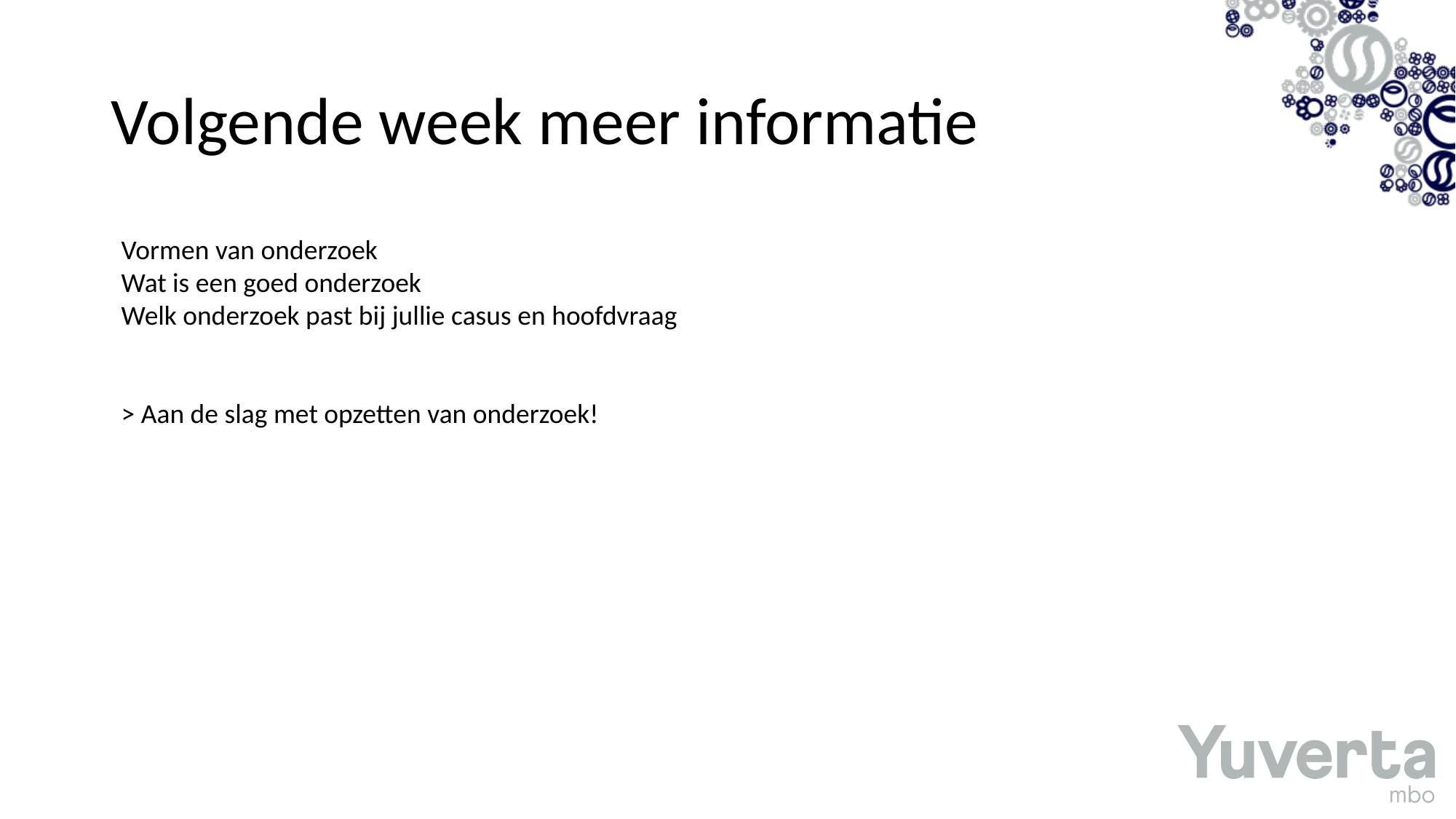

# Volgende week meer informatie
Vormen van onderzoek
Wat is een goed onderzoek
Welk onderzoek past bij jullie casus en hoofdvraag

> Aan de slag met opzetten van onderzoek!